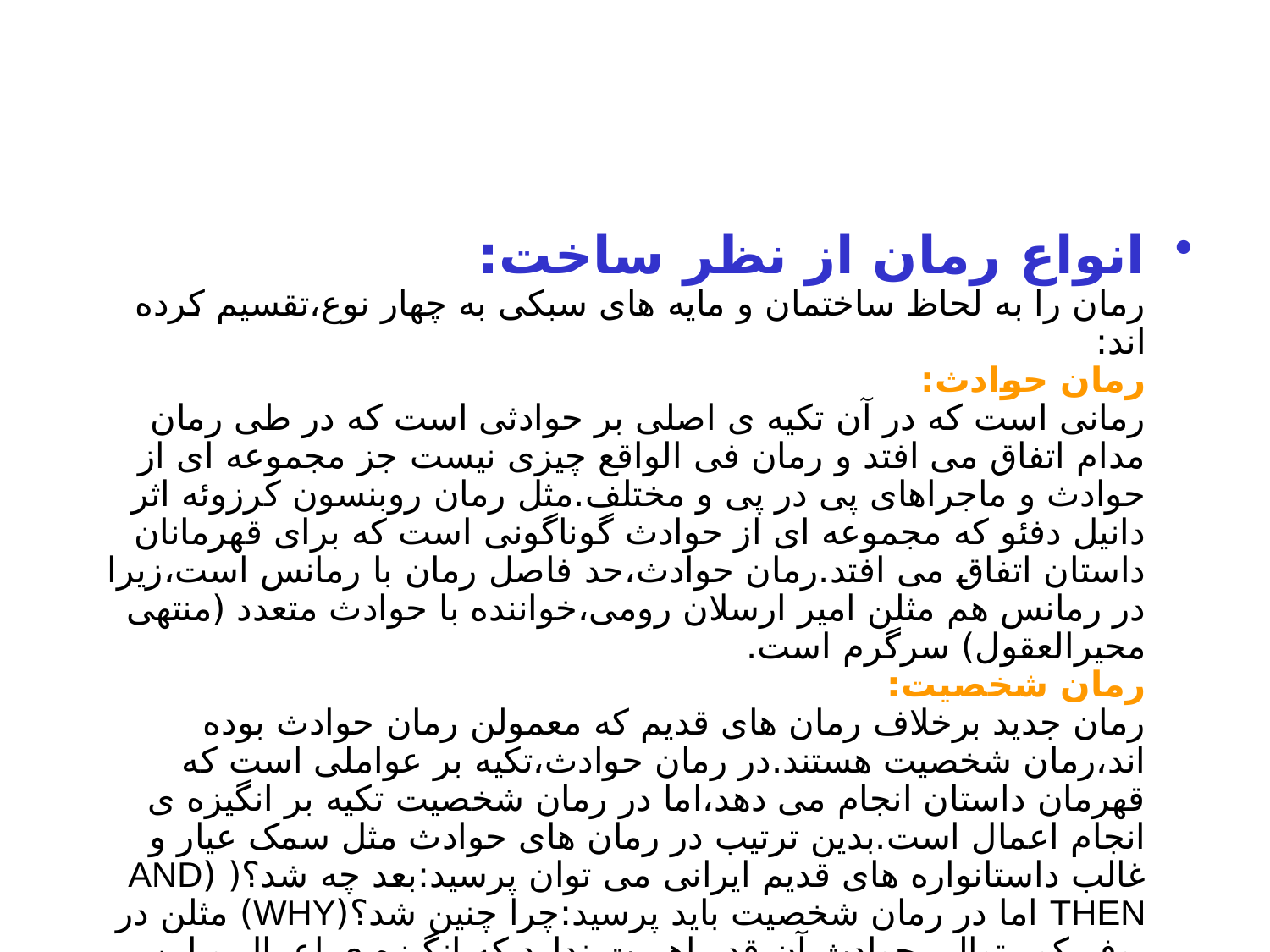

#
انواع رمان از نظر ساخت:
رمان را به لحاظ ساختمان و مایه های سبکی به چهار نوع،تقسیم کرده اند:
رمان حوادث:
رمانی است که در آن تکیه ی اصلی بر حوادثی است که در طی رمان مدام اتفاق می افتد و رمان فی الواقع چیزی نیست جز مجموعه ای از حوادث و ماجراهای پی در پی و مختلف.مثل رمان روبنسون کرزوئه اثر دانیل دفئو که مجموعه ای از حوادث گوناگونی است که برای قهرمانان داستان اتفاق می افتد.رمان حوادث،حد فاصل رمان با رمانس است،زیرا در رمانس هم مثلن امیر ارسلان رومی،خواننده با حوادث متعدد (منتهی محیرالعقول) سرگرم است.
رمان شخصیت:
رمان جدید برخلاف رمان های قدیم که معمولن رمان حوادث بوده اند،رمان شخصیت هستند.در رمان حوادث،تکیه بر عواملی است که قهرمان داستان انجام می دهد،اما در رمان شخصیت تکیه بر انگیزه ی انجام اعمال است.بدین ترتیب در رمان های حوادث مثل سمک عیار و غالب داستانواره های قدیم ایرانی می توان پرسید:بعد چه شد؟( (AND THEN اما در رمان شخصیت باید پرسید:چرا چنین شد؟(WHY) مثلن در بوف کور توالی حوادث آن قدر اهمیت ندارد که انگیزه ی اعمال و این چراهایی است که در آن بحث انگیز است.